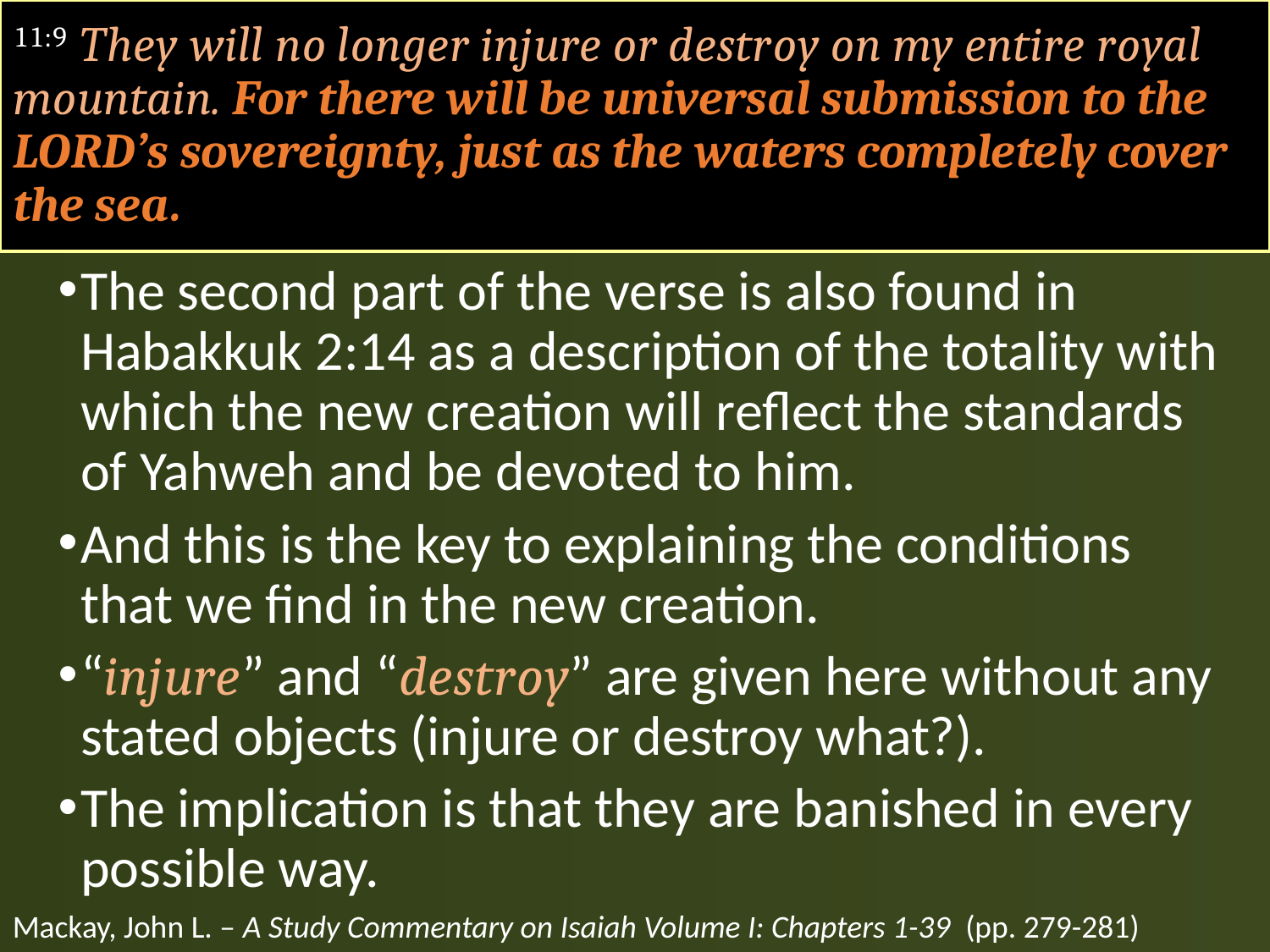

# 11:9 They will no longer injure or destroy on my entire royal mountain. For there will be universal submission to the LORD’s sovereignty, just as the waters completely cover the sea.
The second part of the verse is also found in Habakkuk 2:14 as a description of the totality with which the new creation will reflect the standards of Yahweh and be devoted to him.
And this is the key to explaining the conditions that we find in the new creation.
“injure” and “destroy” are given here without any stated objects (injure or destroy what?).
The implication is that they are banished in every possible way.

Mackay, John L. – A Study Commentary on Isaiah Volume I: Chapters 1-39  (pp. 279-281)